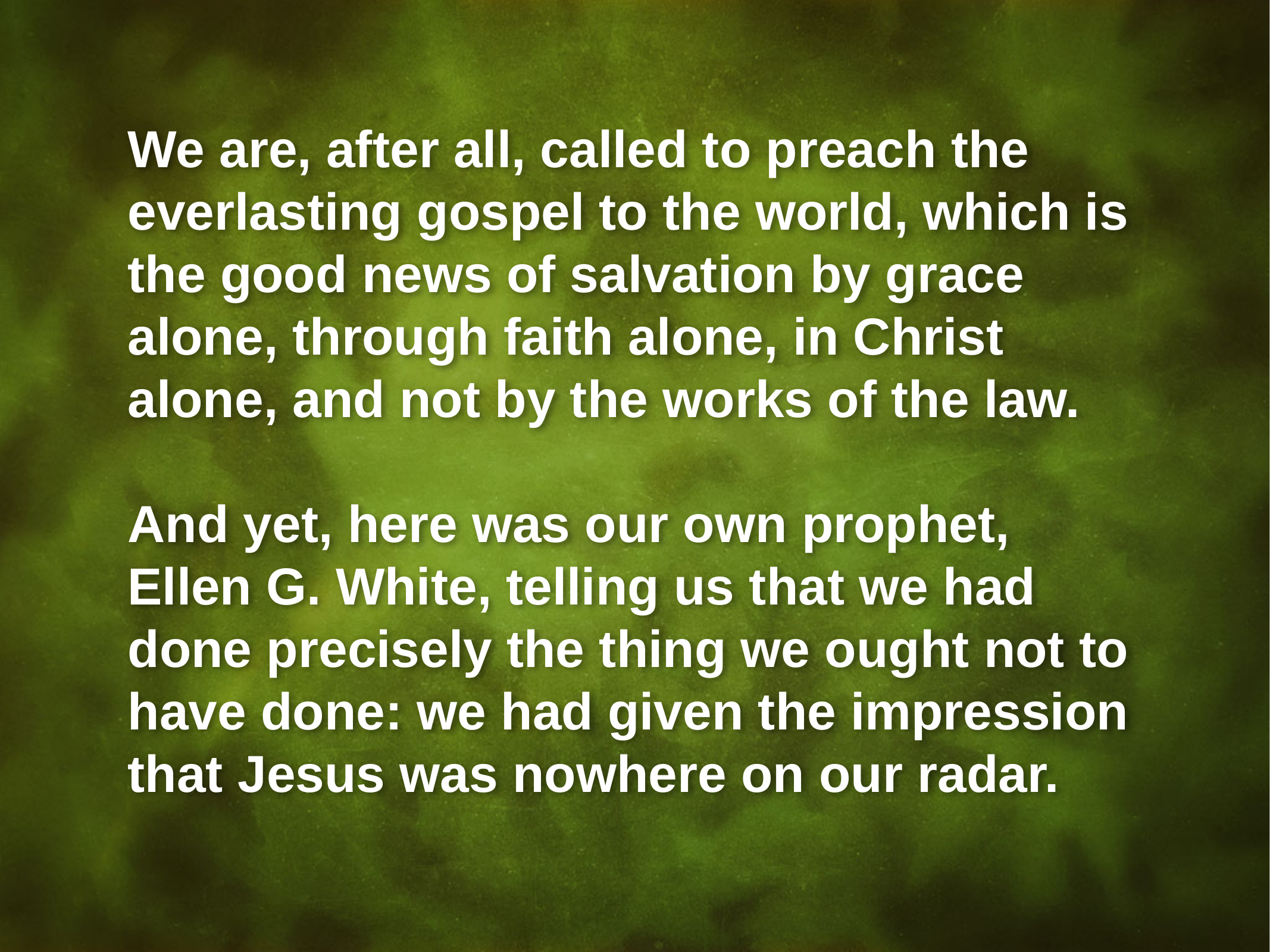

We are, after all, called to preach the everlasting gospel to the world, which is the good news of salvation by grace alone, through faith alone, in Christ alone, and not by the works of the law.

And yet, here was our own prophet, Ellen G. White, telling us that we had done precisely the thing we ought not to have done: we had given the impression that Jesus was nowhere on our radar.